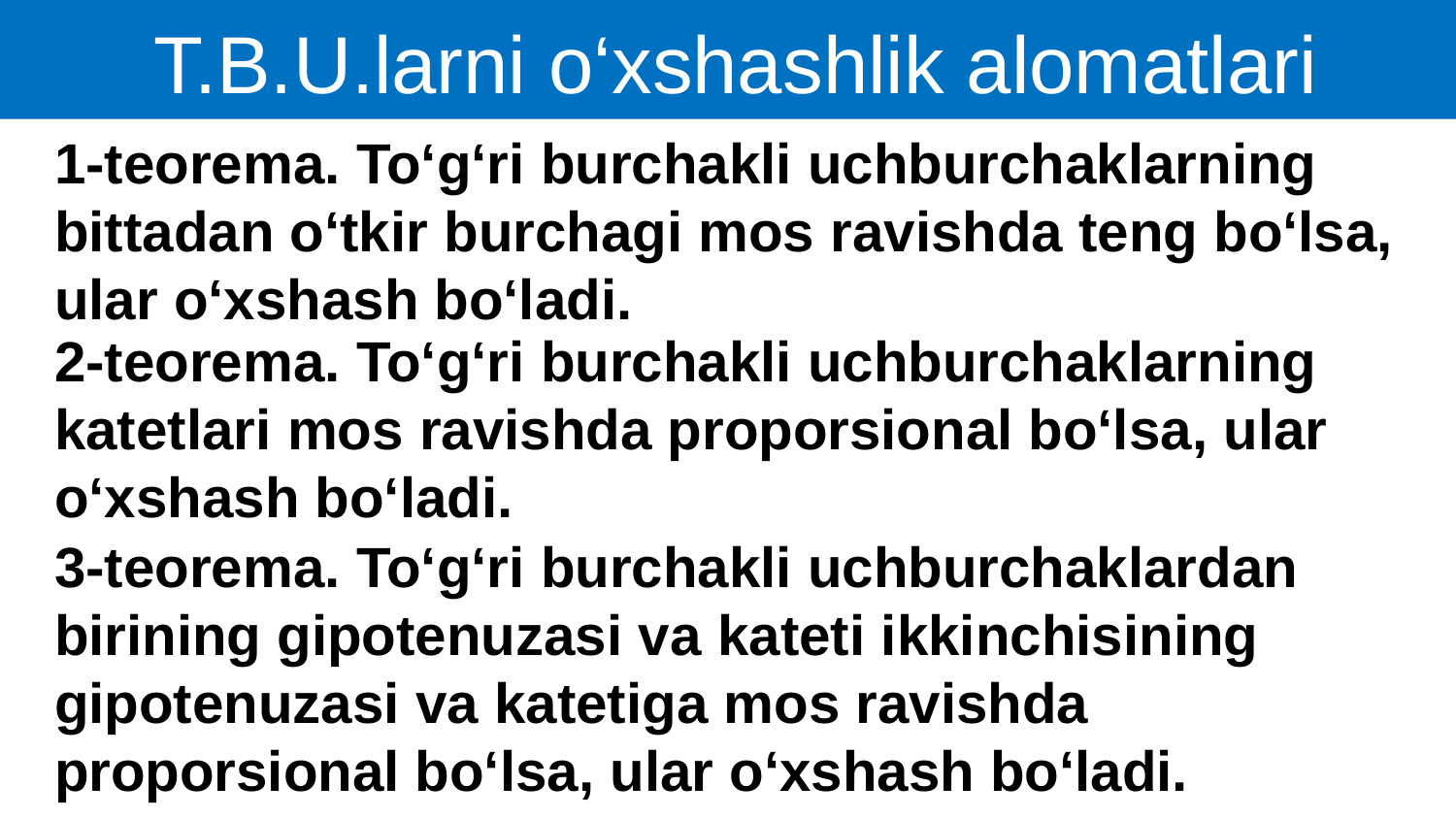

T.B.U.larni o‘xshashlik alomatlari
1-teorema. To‘g‘ri burchakli uchburchaklarning bittadan o‘tkir burchagi mos ravishda teng bo‘lsa, ular o‘xshash bo‘ladi.
2-teorema. To‘g‘ri burchakli uchburchaklarning katetlari mos ravishda proporsional bo‘lsa, ular o‘xshash bo‘ladi.
3-teorema. To‘g‘ri burchakli uchburchaklardan birining gipotenuzasi va kateti ikkinchisining gipotenuzasi va katetiga mos ravishda proporsional bo‘lsa, ular o‘xshash bo‘ladi.